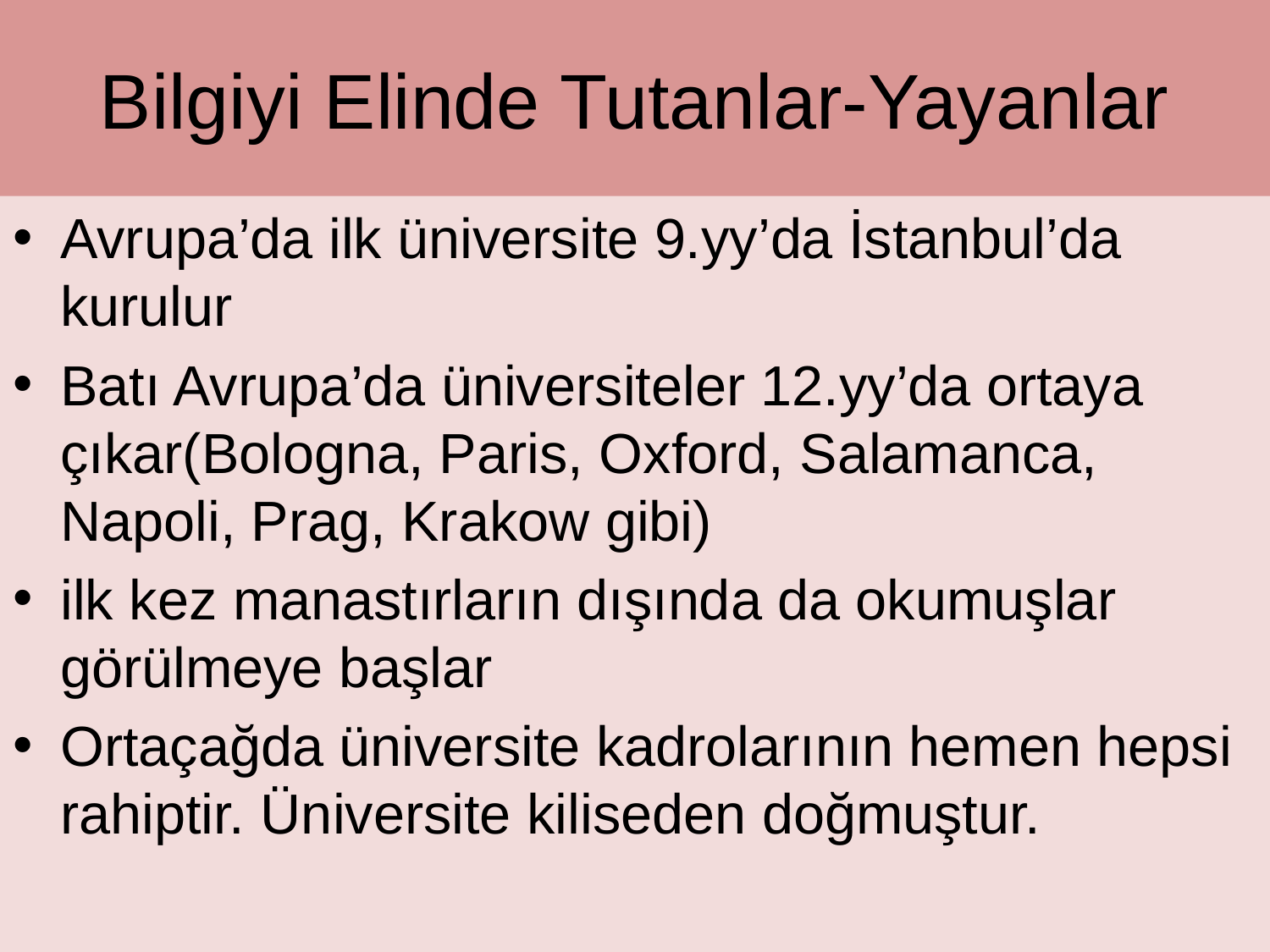

# Bilgiyi Elinde Tutanlar-Yayanlar
Avrupa’da ilk üniversite 9.yy’da İstanbul’da kurulur
Batı Avrupa’da üniversiteler 12.yy’da ortaya çıkar(Bologna, Paris, Oxford, Salamanca, Napoli, Prag, Krakow gibi)
ilk kez manastırların dışında da okumuşlar görülmeye başlar
Ortaçağda üniversite kadrolarının hemen hepsi rahiptir. Üniversite kiliseden doğmuştur.